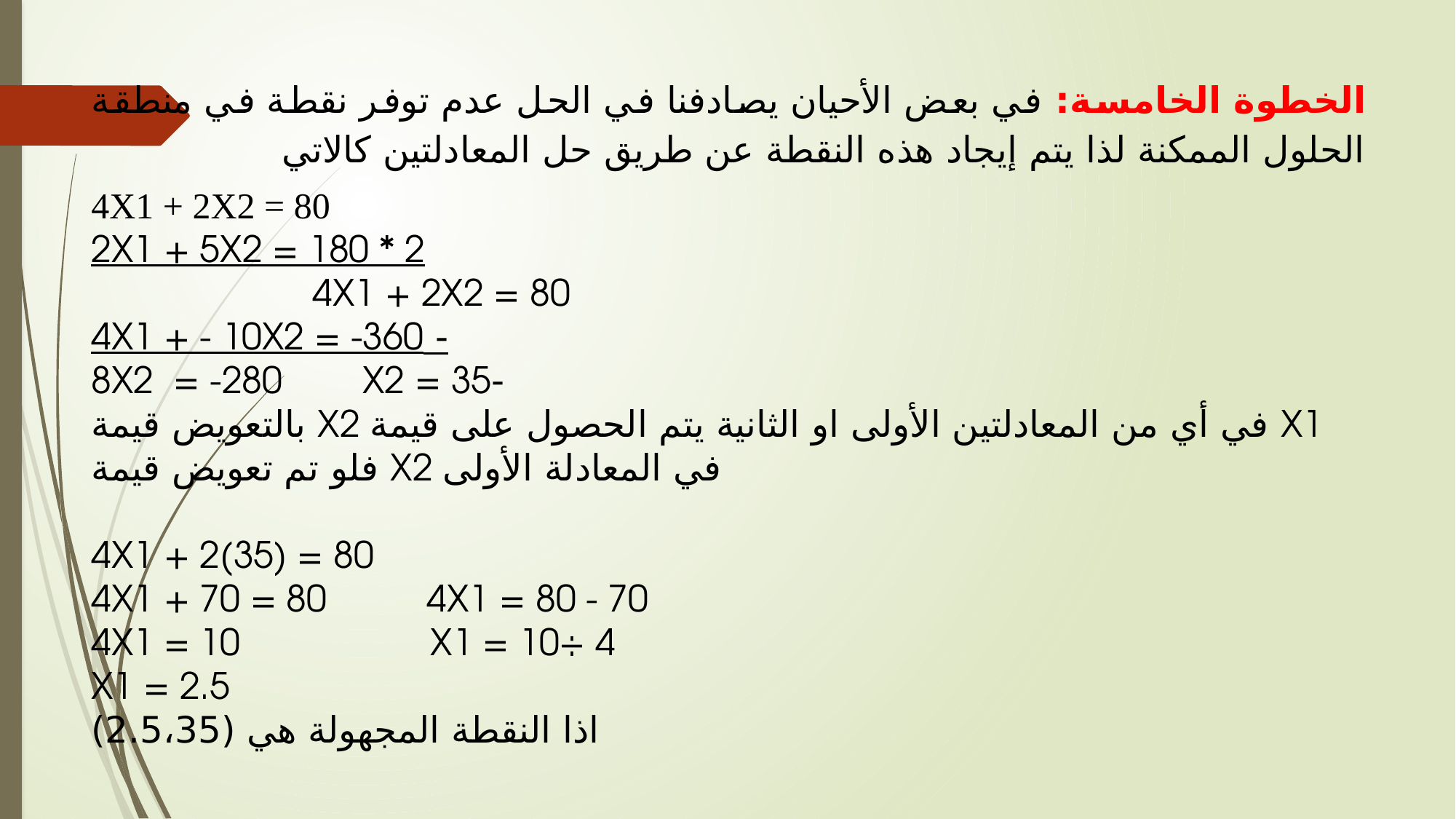

الخطوة الخامسة: في بعض الأحيان يصادفنا في الحل عدم توفر نقطة في منطقة الحلول الممكنة لذا يتم إيجاد هذه النقطة عن طريق حل المعادلتين كالاتي
4X1 + 2X2 = 80
2X1 + 5X2 = 180 * 2
  4X1 + 2X2 = 80
- 4X1 + - 10X2 = -360
                  -8X2  = -280        X2 = 35
بالتعويض قيمة X2 في أي من المعادلتين الأولى او الثانية يتم الحصول على قيمة X1 فلو تم تعويض قيمة X2 في المعادلة الأولى

4X1 + 2(35) = 80
4X1 + 70 = 80          4X1 = 80 - 70
4X1 = 10                   X1 = 10÷ 4
X1 = 2.5
اذا النقطة المجهولة هي (2.5،35)